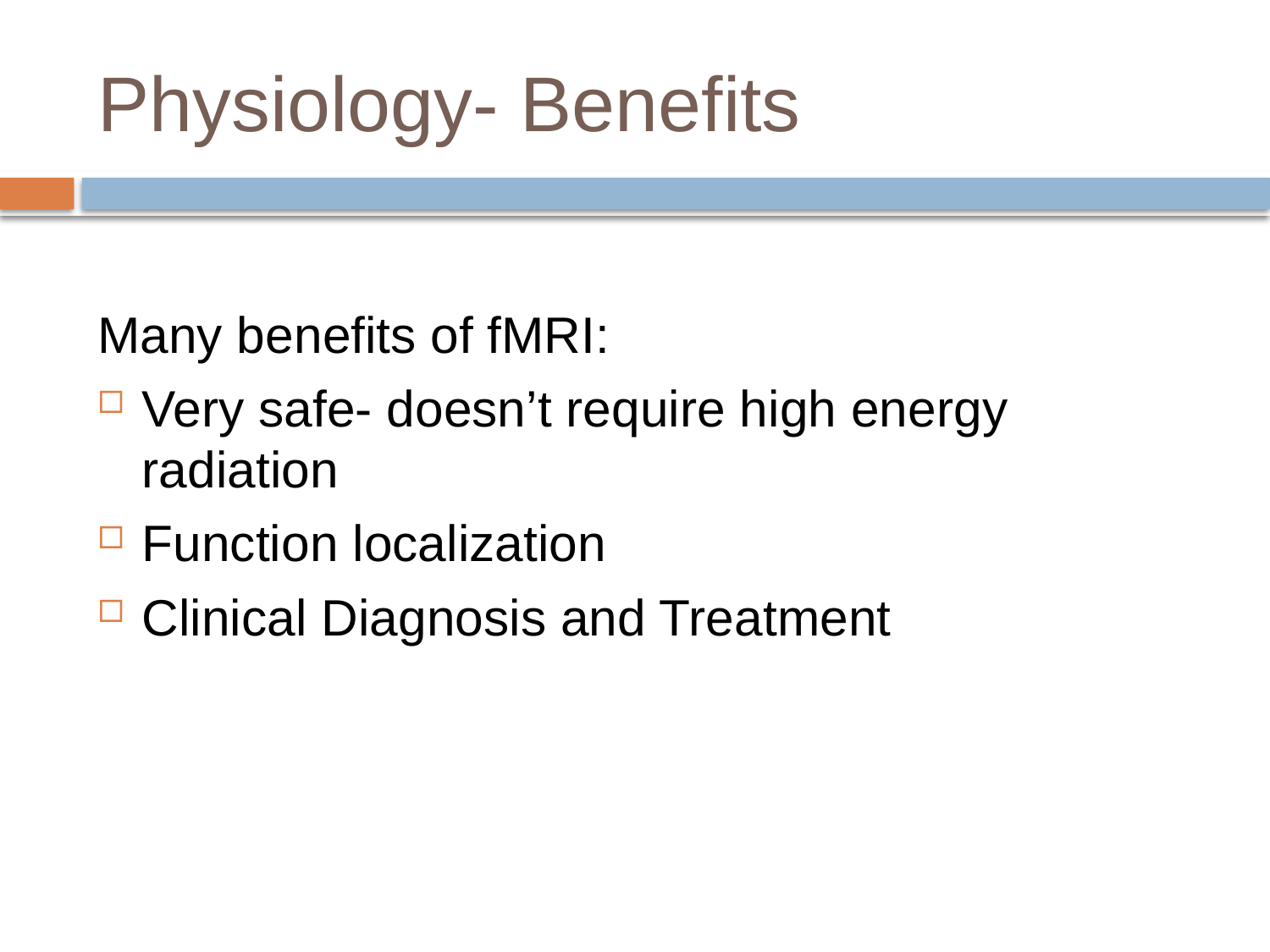

# Physiology- Benefits

Many benefits of fMRI:
Very safe- doesn’t require high energy radiation
Function localization
Clinical Diagnosis and Treatment